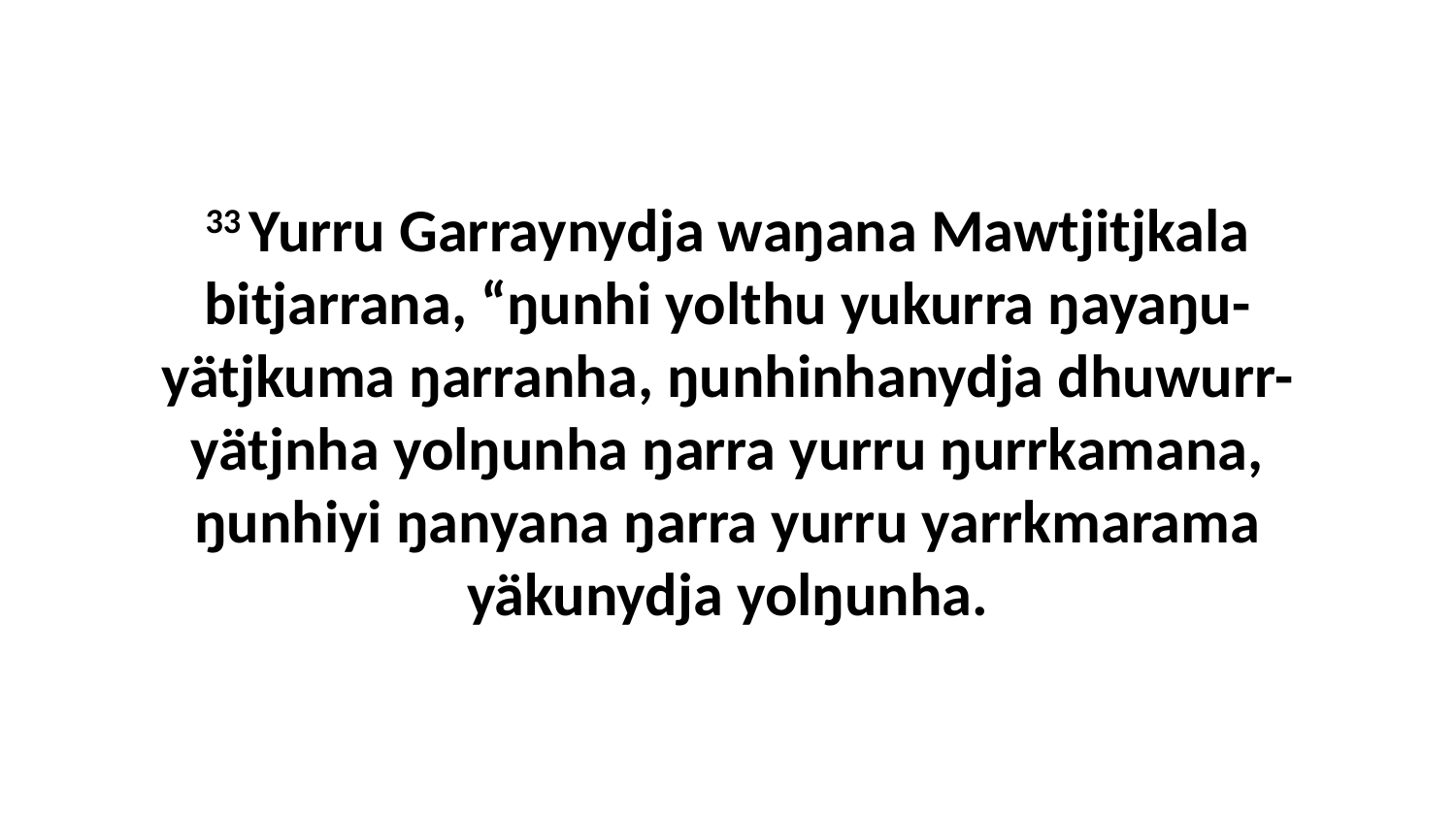

33 Yurru Garraynydja waŋana Mawtjitjkala bitjarrana, “ŋunhi yolthu yukurra ŋayaŋu-yätjkuma ŋarranha, ŋunhinhanydja dhuwurr-yätjnha yolŋunha ŋarra yurru ŋurrkamana, ŋunhiyi ŋanyana ŋarra yurru yarrkmarama yäkunydja yolŋunha.